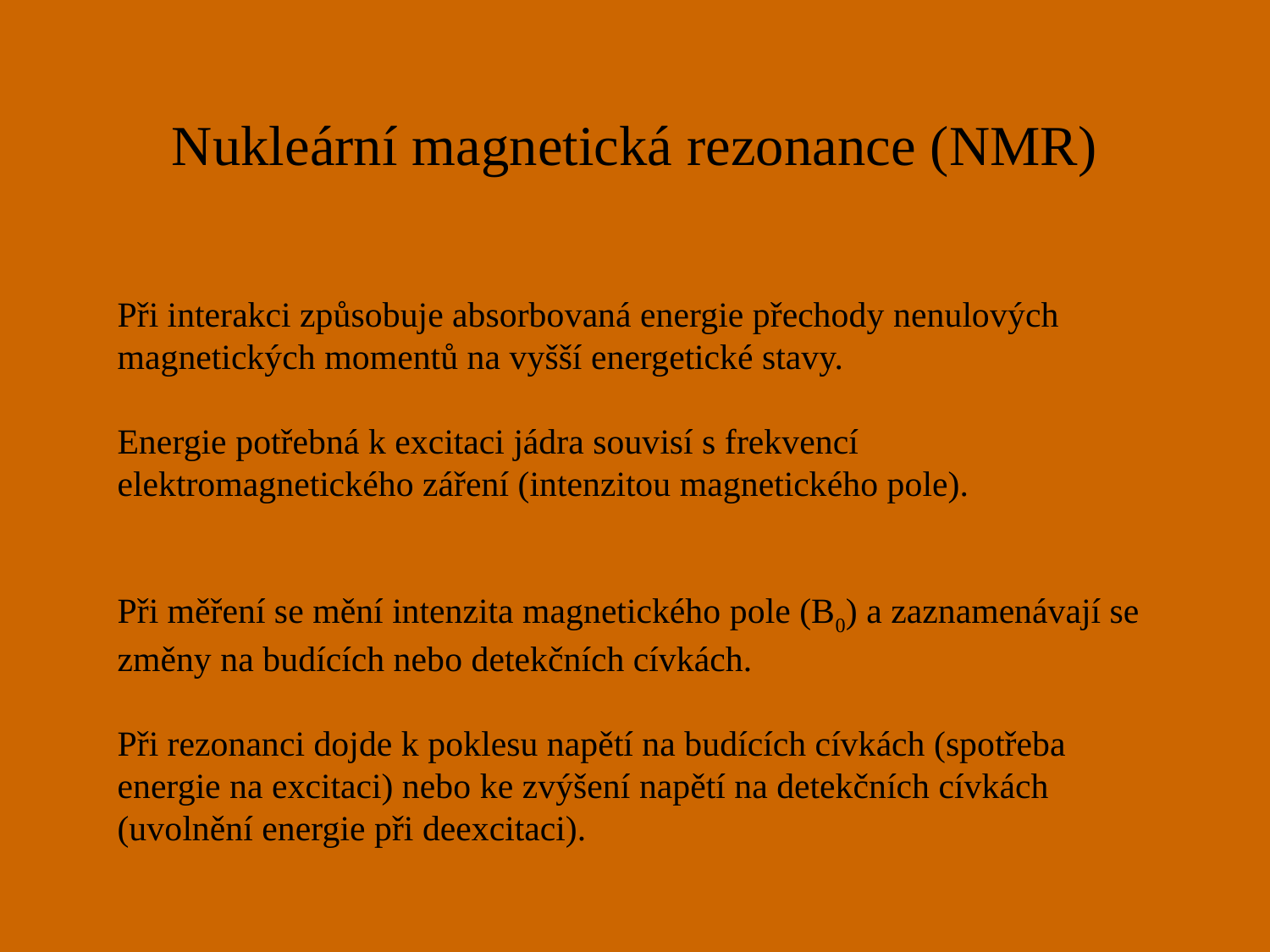

# Nukleární magnetická rezonance (NMR)

Při interakci způsobuje absorbovaná energie přechody nenulových magnetických momentů na vyšší energetické stavy.

Energie potřebná k excitaci jádra souvisí s frekvencí elektromagnetického záření (intenzitou magnetického pole).

Při měření se mění intenzita magnetického pole (B0) a zaznamenávají se změny na budících nebo detekčních cívkách.

Při rezonanci dojde k poklesu napětí na budících cívkách (spotřeba energie na excitaci) nebo ke zvýšení napětí na detekčních cívkách (uvolnění energie při deexcitaci).